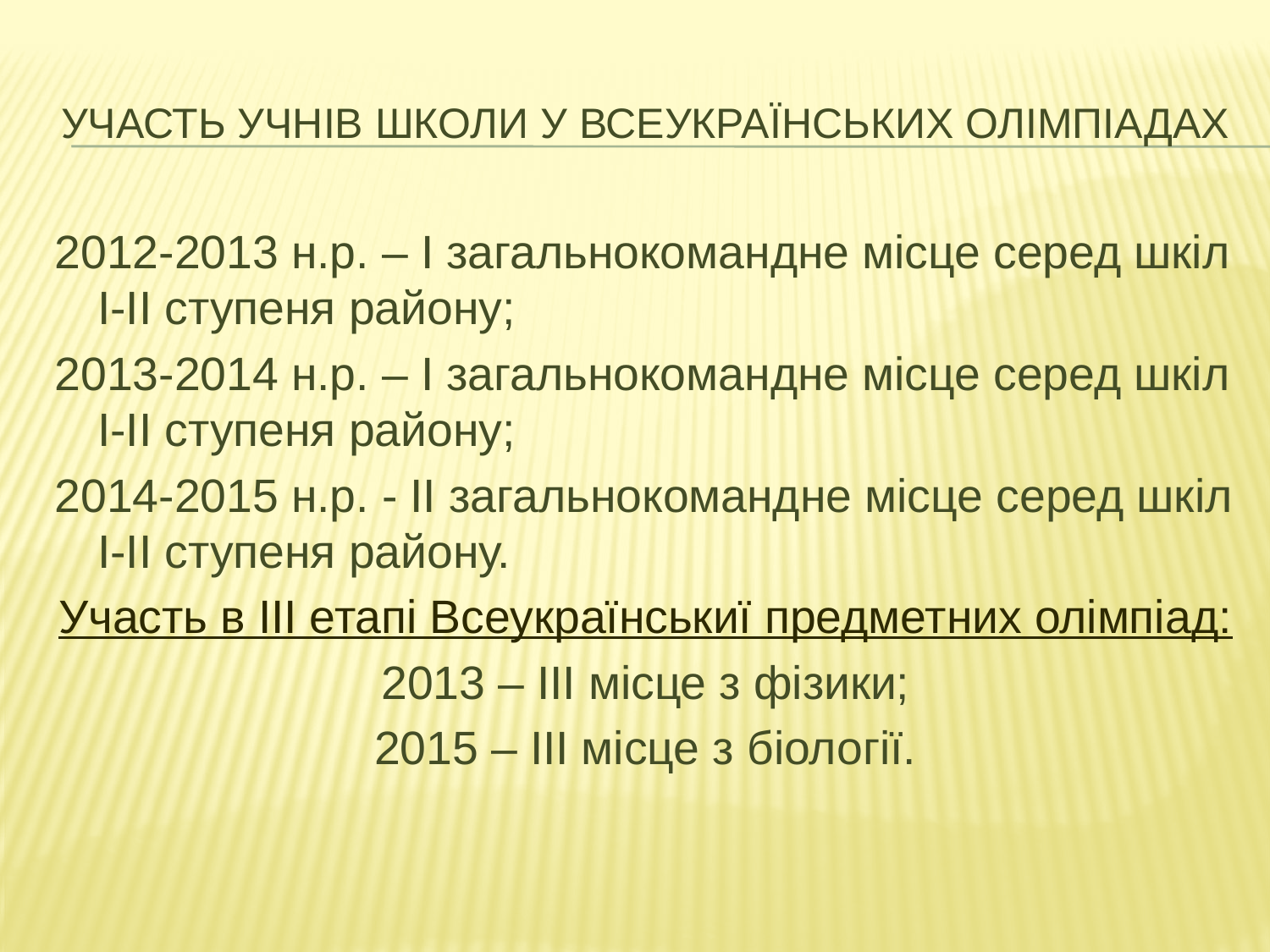

# Участь учнів школи у всеукраїнських олімпіадах
2012-2013 н.р. – І загальнокомандне місце серед шкіл І-ІІ ступеня району;
2013-2014 н.р. – І загальнокомандне місце серед шкіл І-ІІ ступеня району;
2014-2015 н.р. - ІІ загальнокомандне місце серед шкіл І-ІІ ступеня району.
Участь в ІІІ етапі Всеукраїнськиї предметних олімпіад:
2013 – ІІІ місце з фізики;
2015 – ІІІ місце з біології.